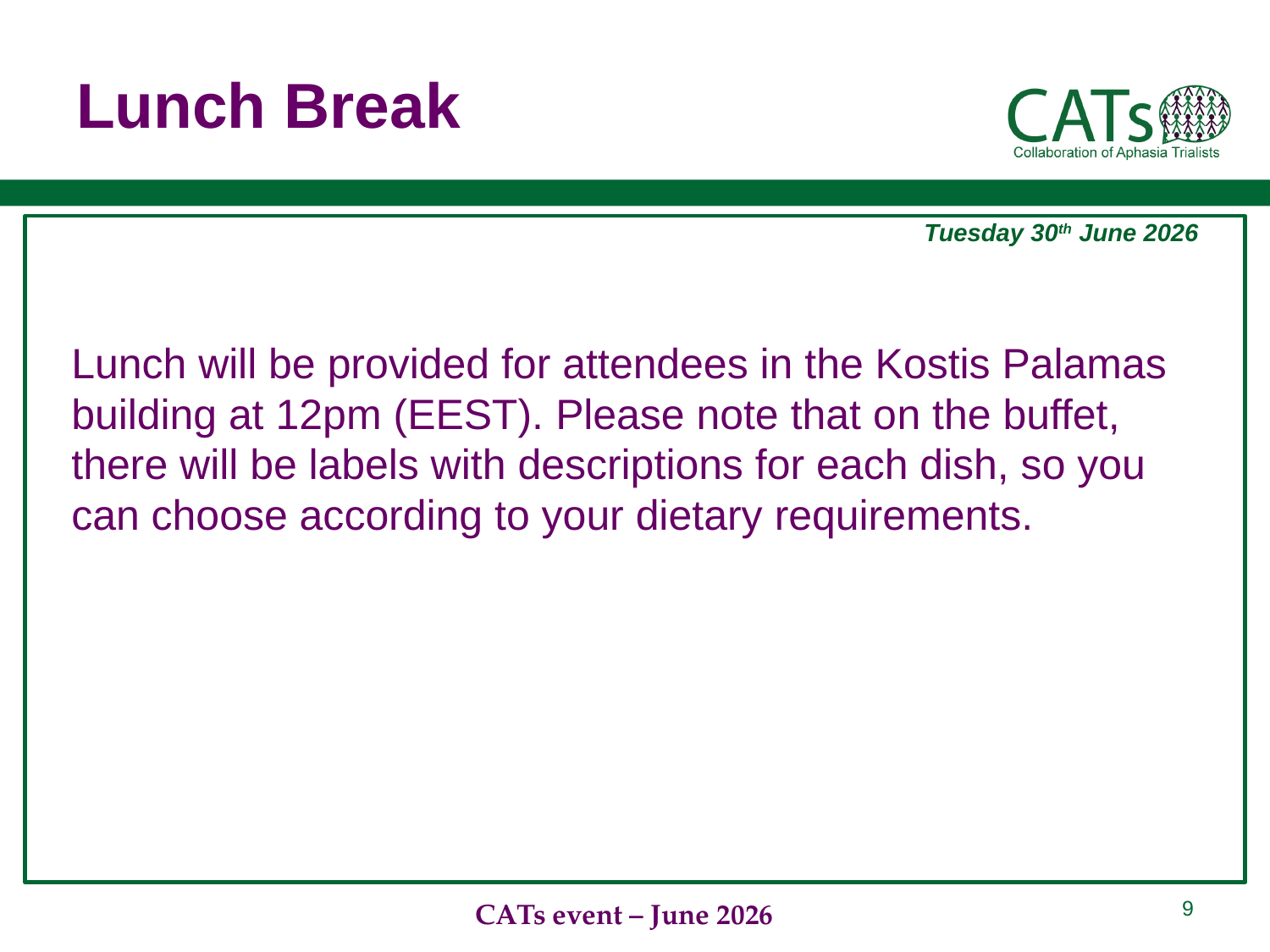

# Lunch Break

|  |  | Tuesday 30th June 2026 |
| --- | --- | --- |
| Lunch will be provided for attendees in the Kostis Palamas building at 12pm (EEST). Please note that on the buffet, there will be labels with descriptions for each dish, so you can choose according to your dietary requirements. |  |  |
9
CATs event – June 2026